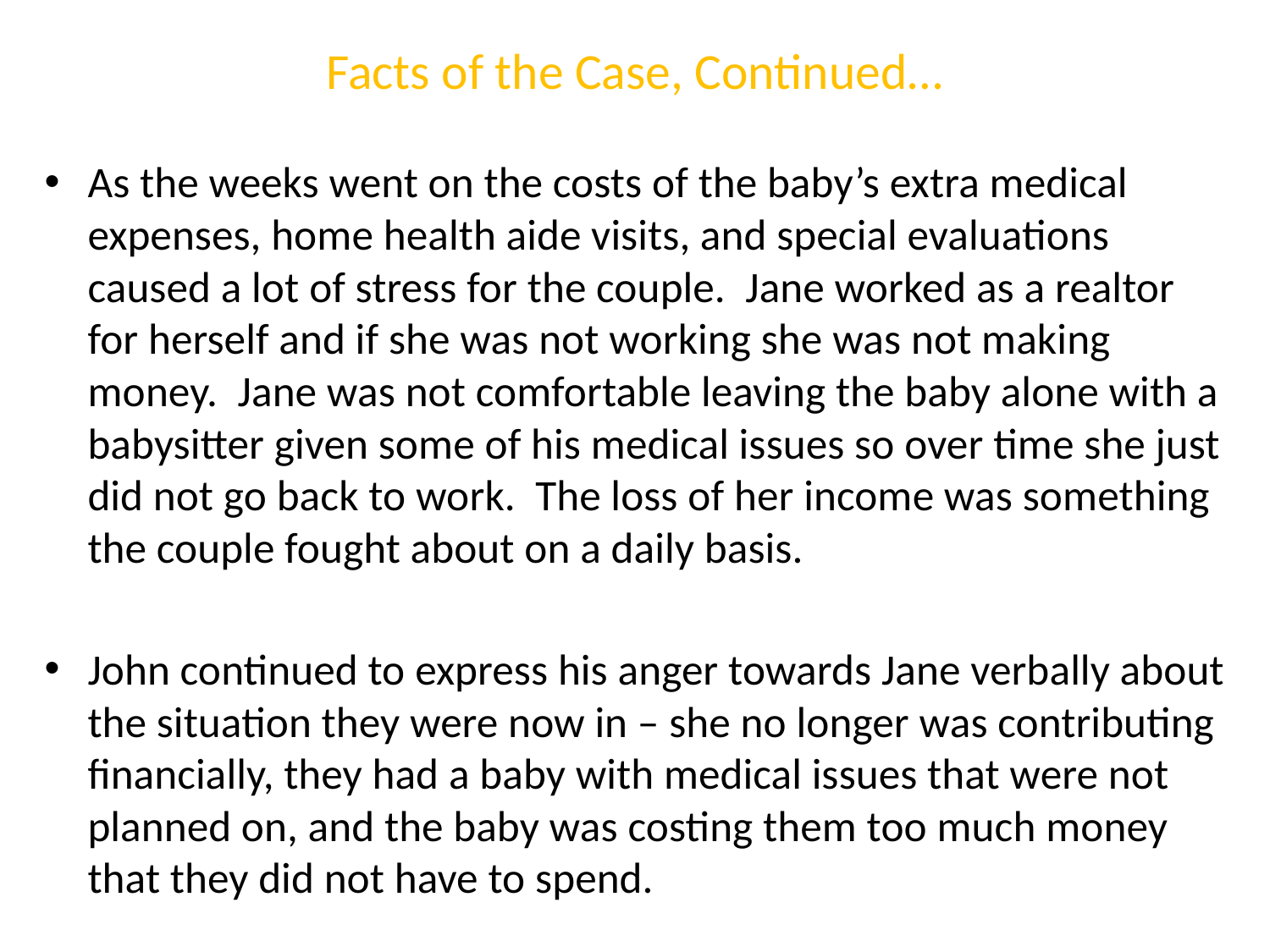

# Facts of the Case, Continued…
As the weeks went on the costs of the baby’s extra medical expenses, home health aide visits, and special evaluations caused a lot of stress for the couple.  Jane worked as a realtor for herself and if she was not working she was not making money.  Jane was not comfortable leaving the baby alone with a babysitter given some of his medical issues so over time she just did not go back to work.  The loss of her income was something the couple fought about on a daily basis.

John continued to express his anger towards Jane verbally about the situation they were now in – she no longer was contributing financially, they had a baby with medical issues that were not planned on, and the baby was costing them too much money that they did not have to spend.